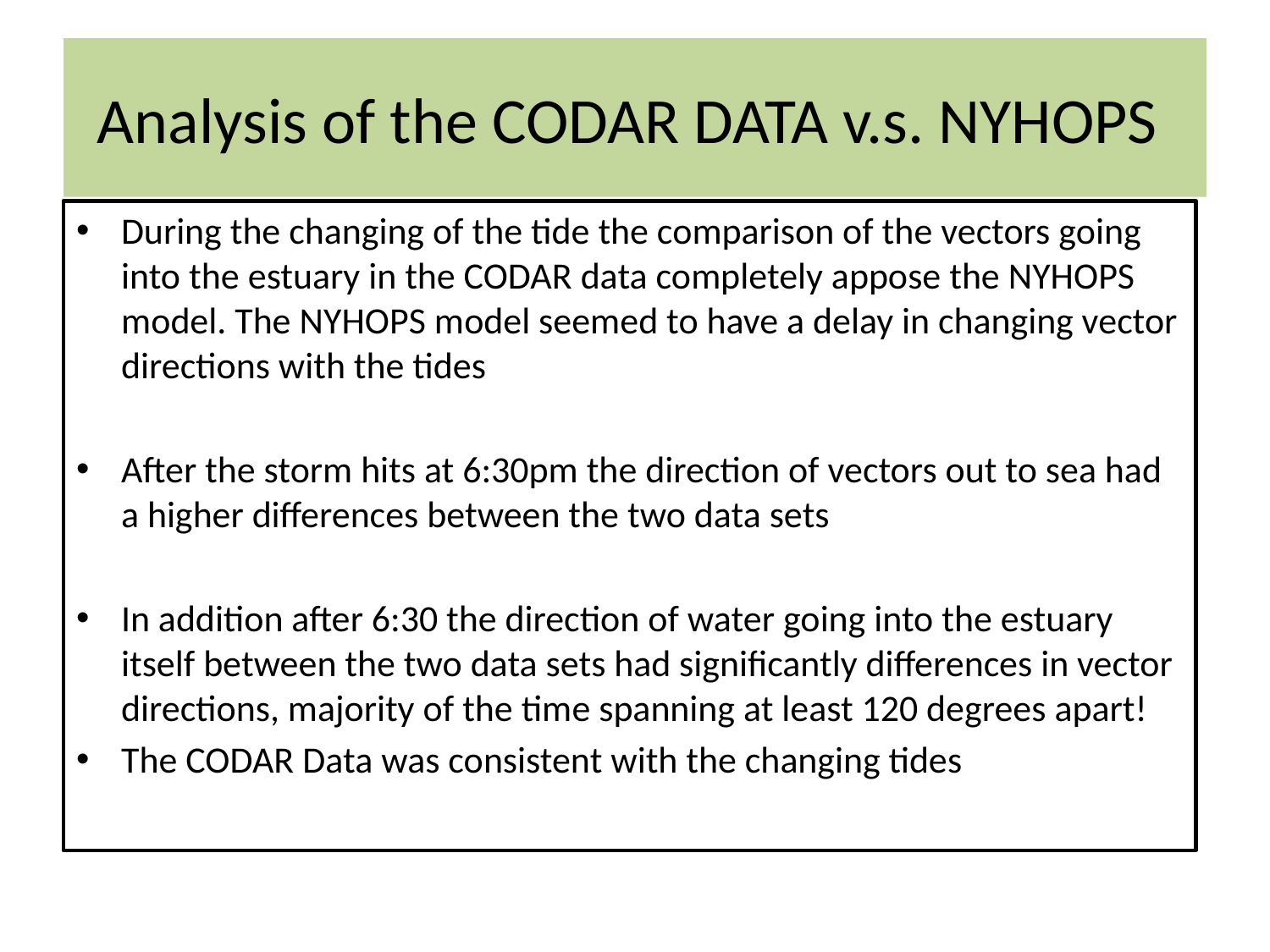

# Analysis of the CODAR DATA v.s. NYHOPS
During the changing of the tide the comparison of the vectors going into the estuary in the CODAR data completely appose the NYHOPS model. The NYHOPS model seemed to have a delay in changing vector directions with the tides

After the storm hits at 6:30pm the direction of vectors out to sea had a higher differences between the two data sets

In addition after 6:30 the direction of water going into the estuary itself between the two data sets had significantly differences in vector directions, majority of the time spanning at least 120 degrees apart!
The CODAR Data was consistent with the changing tides